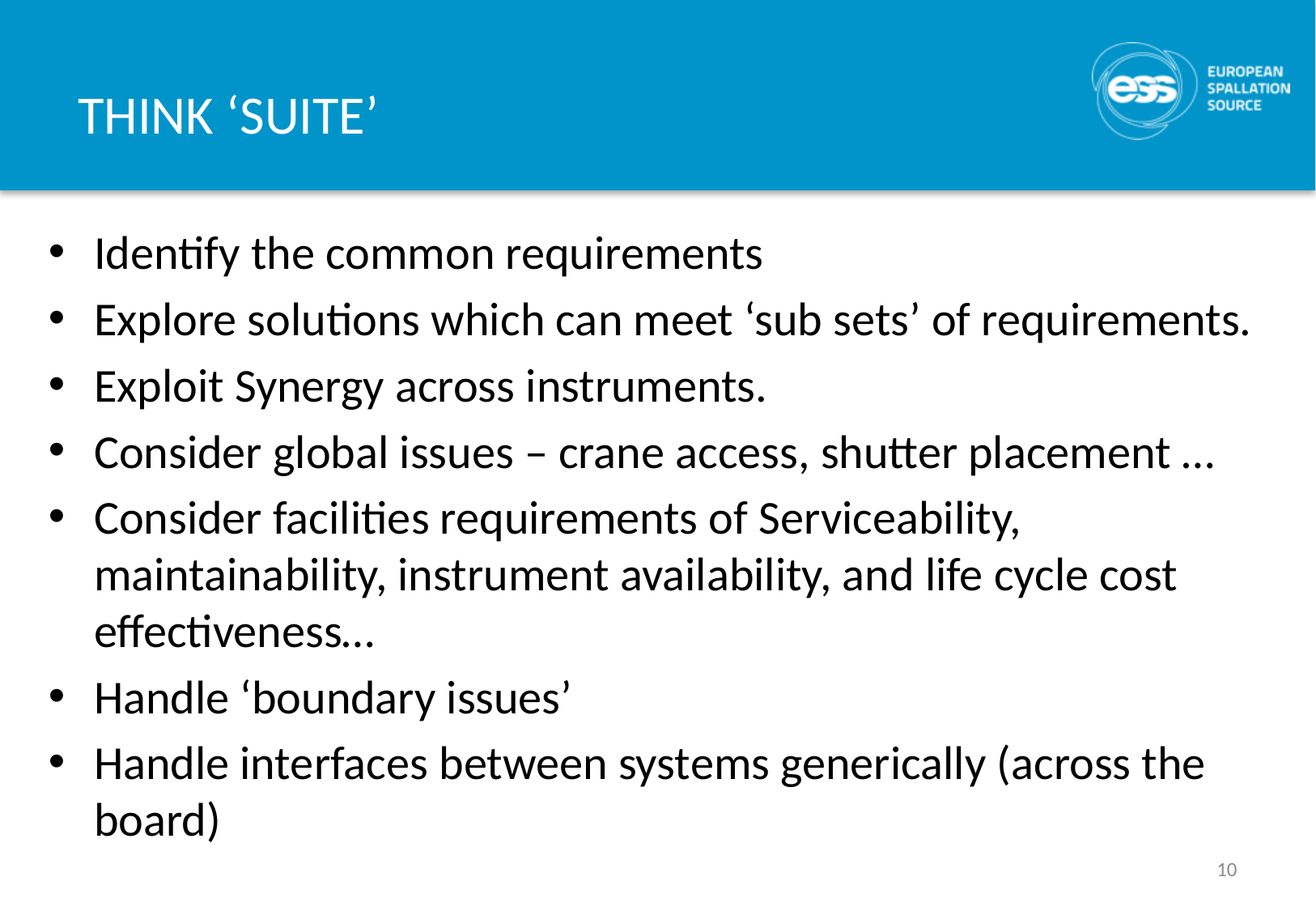

# THINK ‘SUITE’
Identify the common requirements
Explore solutions which can meet ‘sub sets’ of requirements.
Exploit Synergy across instruments.
Consider global issues – crane access, shutter placement …
Consider facilities requirements of Serviceability, maintainability, instrument availability, and life cycle cost effectiveness…
Handle ‘boundary issues’
Handle interfaces between systems generically (across the board)

10